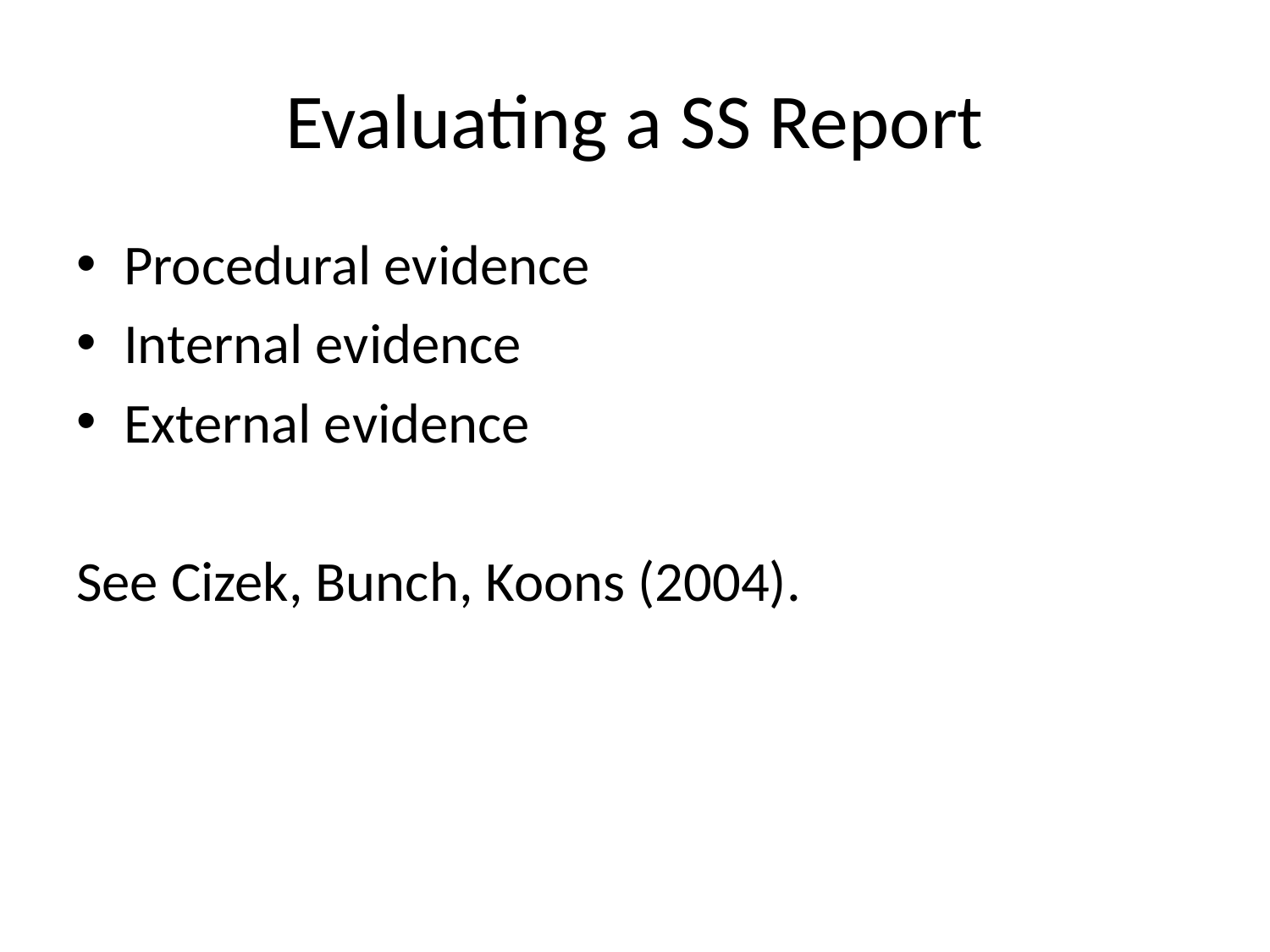

# Evaluating a SS Report
Procedural evidence
Internal evidence
External evidence

See Cizek, Bunch, Koons (2004).